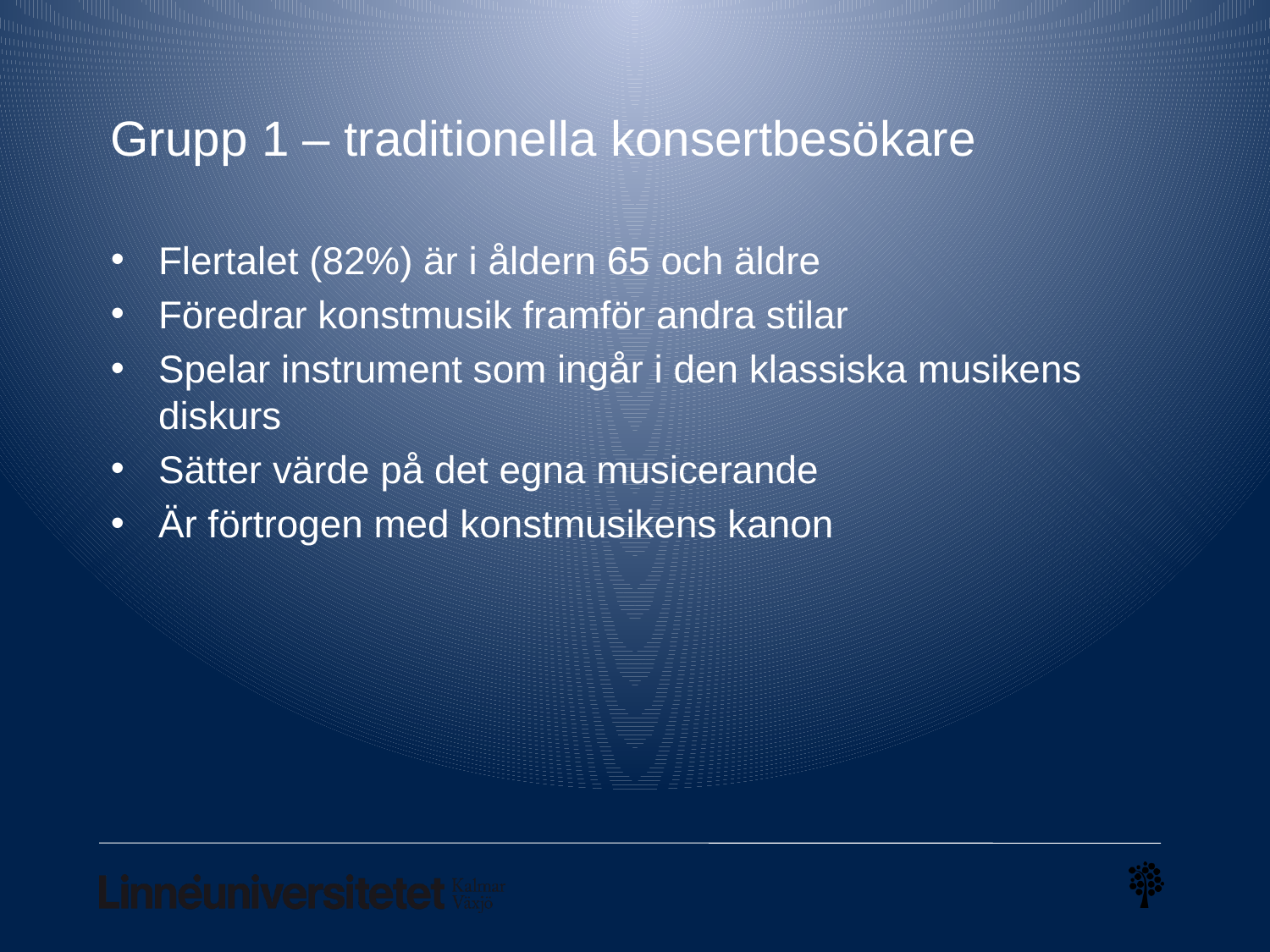

# Grupp 1 – traditionella konsertbesökare
Flertalet (82%) är i åldern 65 och äldre
Föredrar konstmusik framför andra stilar
Spelar instrument som ingår i den klassiska musikens diskurs
Sätter värde på det egna musicerande
Är förtrogen med konstmusikens kanon